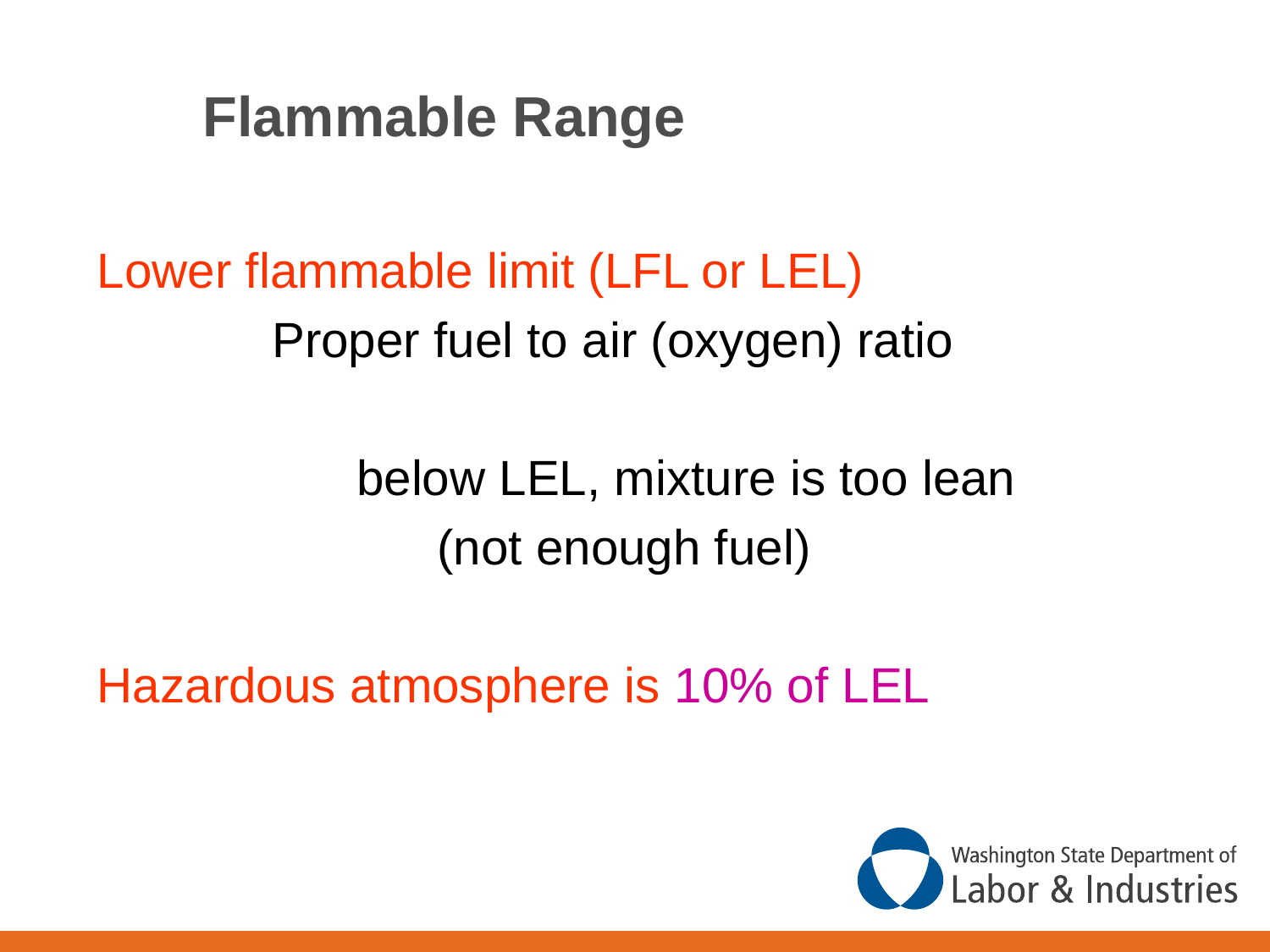

# Flammable Range
Lower flammable limit (LFL or LEL)
		Proper fuel to air (oxygen) ratio

         below LEL, mixture is too lean
(not enough fuel)

Hazardous atmosphere is 10% of LEL